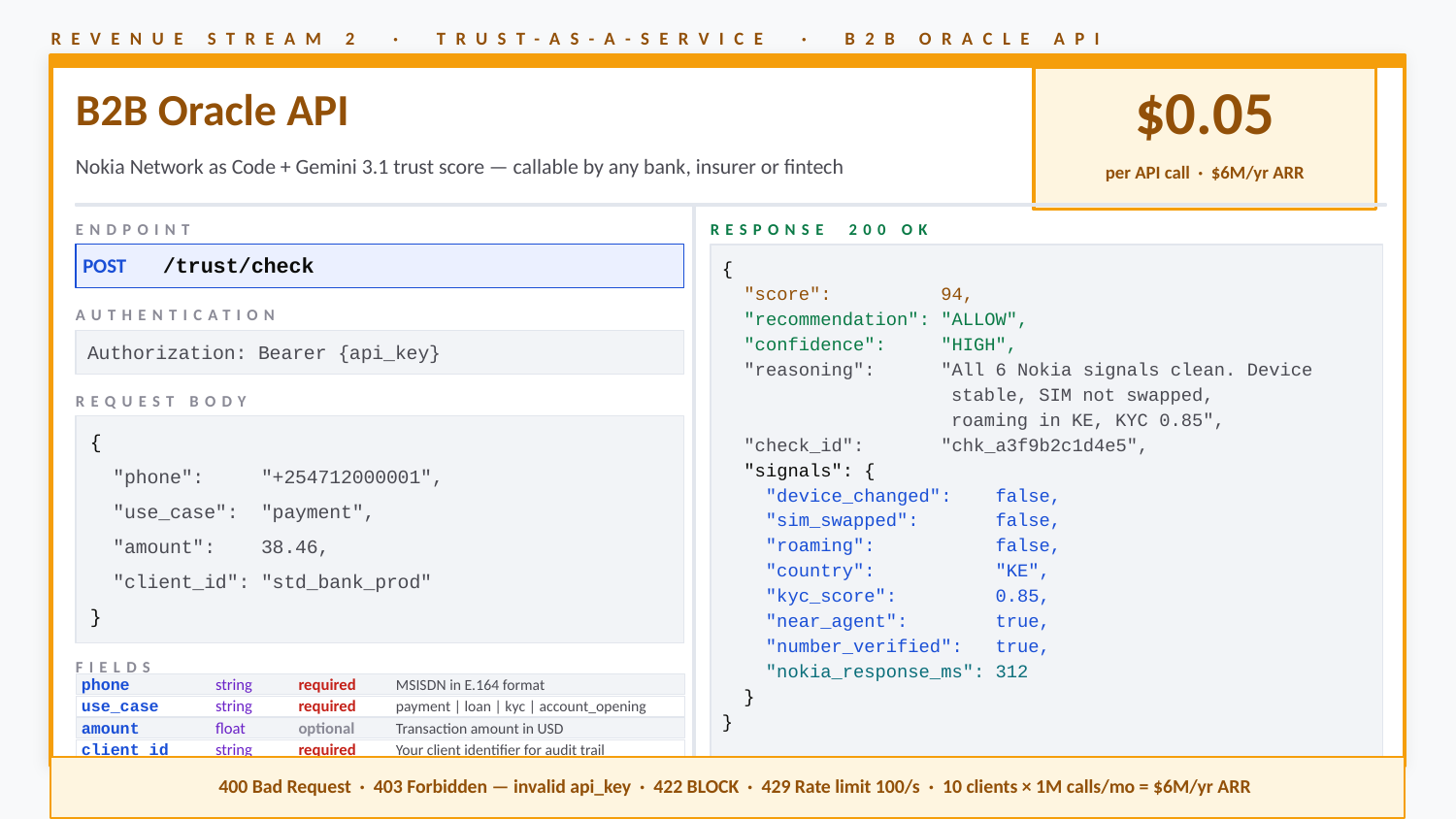

REVENUE STREAM 2  ·  TRUST-AS-A-SERVICE  ·  B2B ORACLE API

B2B Oracle API
$0.05
Nokia Network as Code + Gemini 3.1 trust score — callable by any bank, insurer or fintech
per API call  ·  $6M/yr ARR

ENDPOINT
RESPONSE  200 OK

POST
/trust/check
{
  "score":          94,
AUTHENTICATION
  "recommendation": "ALLOW",
  "confidence":     "HIGH",

Authorization: Bearer {api_key}
  "reasoning":      "All 6 Nokia signals clean. Device
                     stable, SIM not swapped,
REQUEST BODY
                     roaming in KE, KYC 0.85",

{
  "check_id":       "chk_a3f9b2c1d4e5",
  "signals": {
  "phone":     "+254712000001",
    "device_changed":    false,
  "use_case":  "payment",
    "sim_swapped":       false,
  "amount":    38.46,
    "roaming":           false,
    "country":           "KE",
  "client_id": "std_bank_prod"
    "kyc_score":         0.85,
}
    "near_agent":        true,
    "number_verified":   true,
FIELDS
    "nokia_response_ms": 312

phone
string
required
MSISDN in E.164 format
  }

use_case
string
required
payment | loan | kyc | account_opening
}

amount
float
optional
Transaction amount in USD

client_id
string
required
Your client identifier for audit trail

400 Bad Request  ·  403 Forbidden — invalid api_key  ·  422 BLOCK  ·  429 Rate limit 100/s  ·  10 clients × 1M calls/mo = $6M/yr ARR